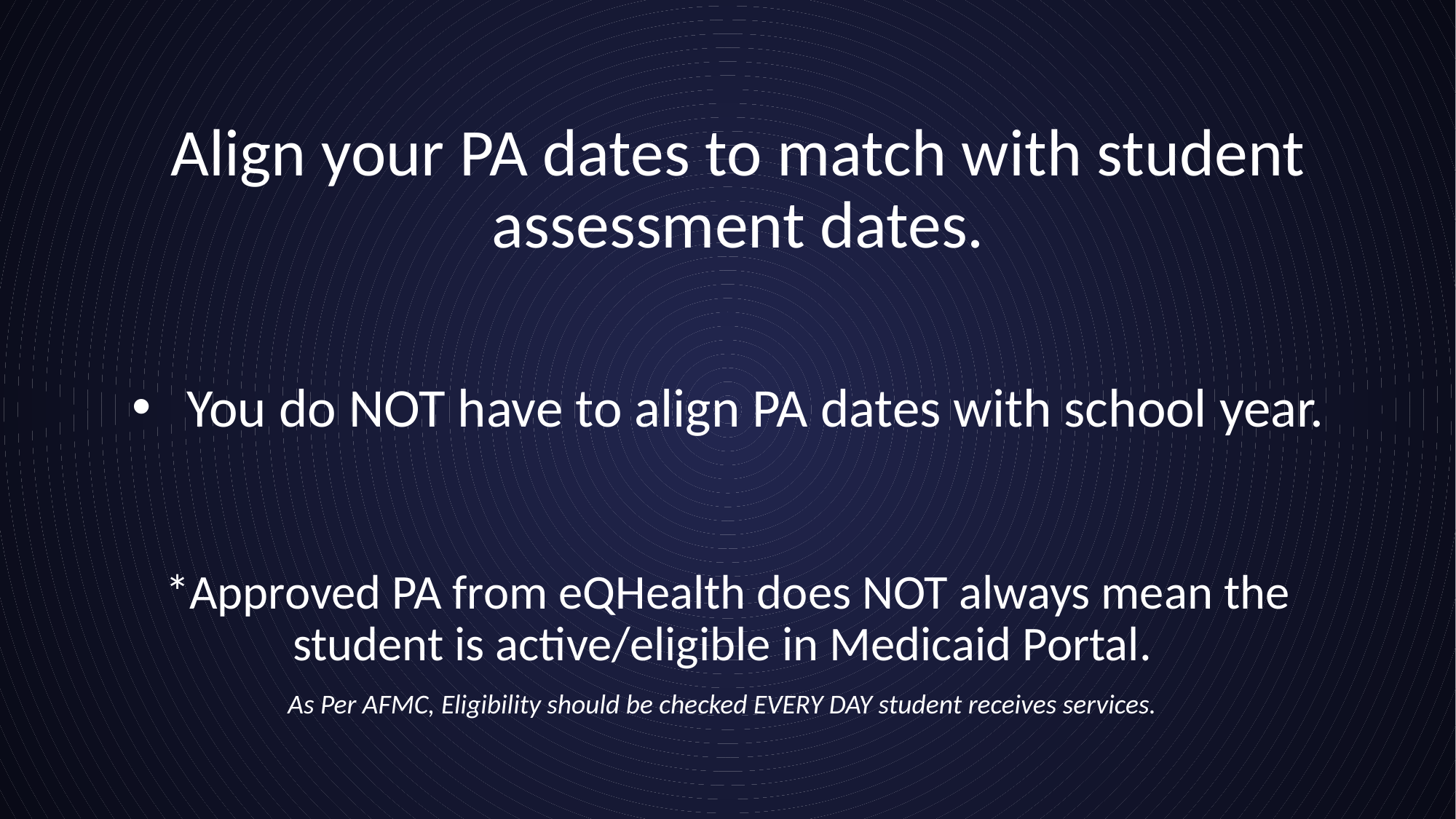

Align your PA dates to match with student assessment dates.
You do NOT have to align PA dates with school year.
*Approved PA from eQHealth does NOT always mean the student is active/eligible in Medicaid Portal.
As Per AFMC, Eligibility should be checked EVERY DAY student receives services.